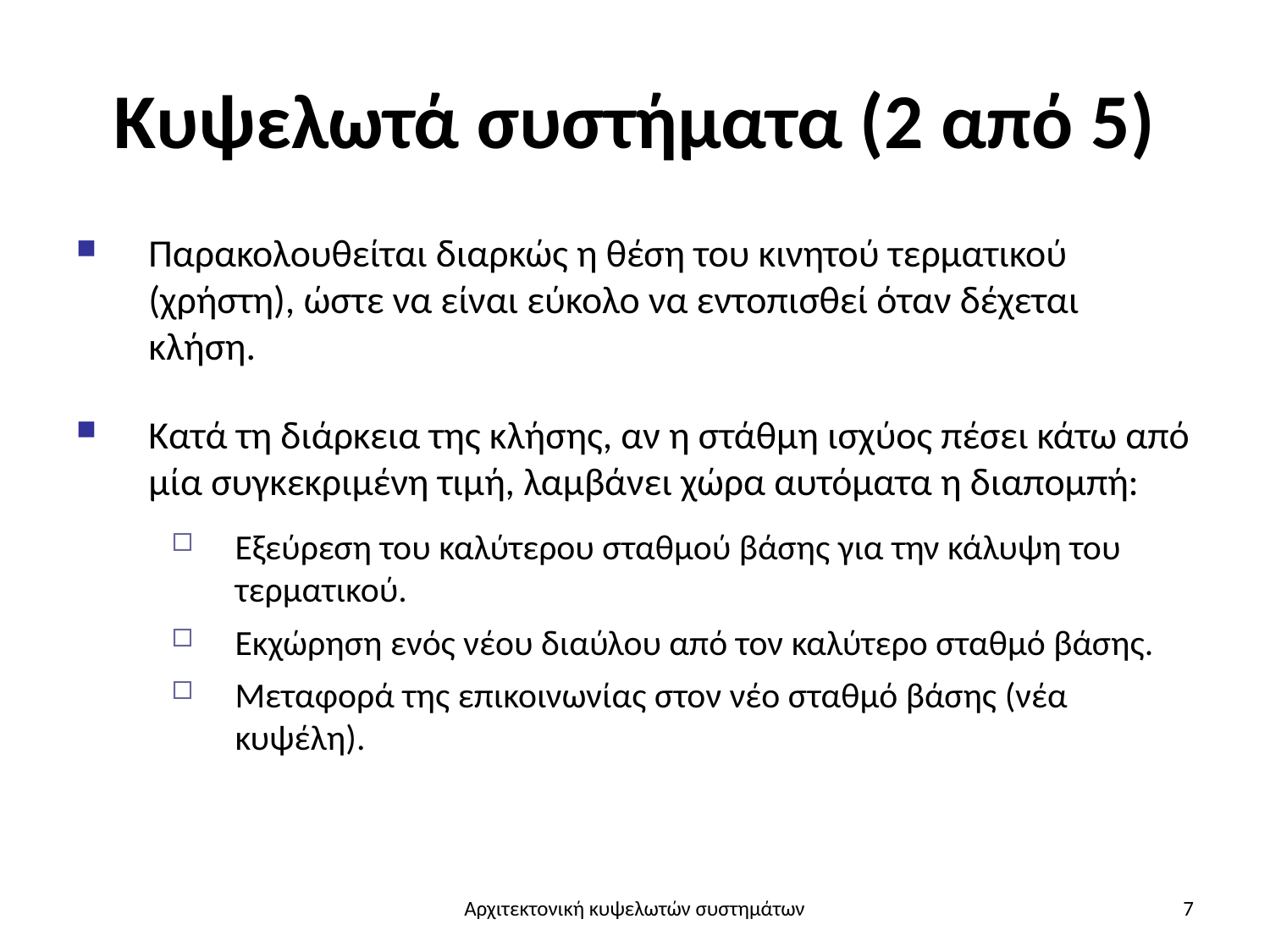

# Κυψελωτά συστήματα (2 από 5)
Παρακολουθείται διαρκώς η θέση του κινητού τερματικού (χρήστη), ώστε να είναι εύκολο να εντοπισθεί όταν δέχεται κλήση.
Κατά τη διάρκεια της κλήσης, αν η στάθμη ισχύος πέσει κάτω από μία συγκεκριμένη τιμή, λαμβάνει χώρα αυτόματα η διαπομπή:
Εξεύρεση του καλύτερου σταθμού βάσης για την κάλυψη του τερματικού.
Εκχώρηση ενός νέου διαύλου από τον καλύτερο σταθμό βάσης.
Μεταφορά της επικοινωνίας στον νέο σταθμό βάσης (νέα κυψέλη).
Αρχιτεκτονική κυψελωτών συστημάτων
7